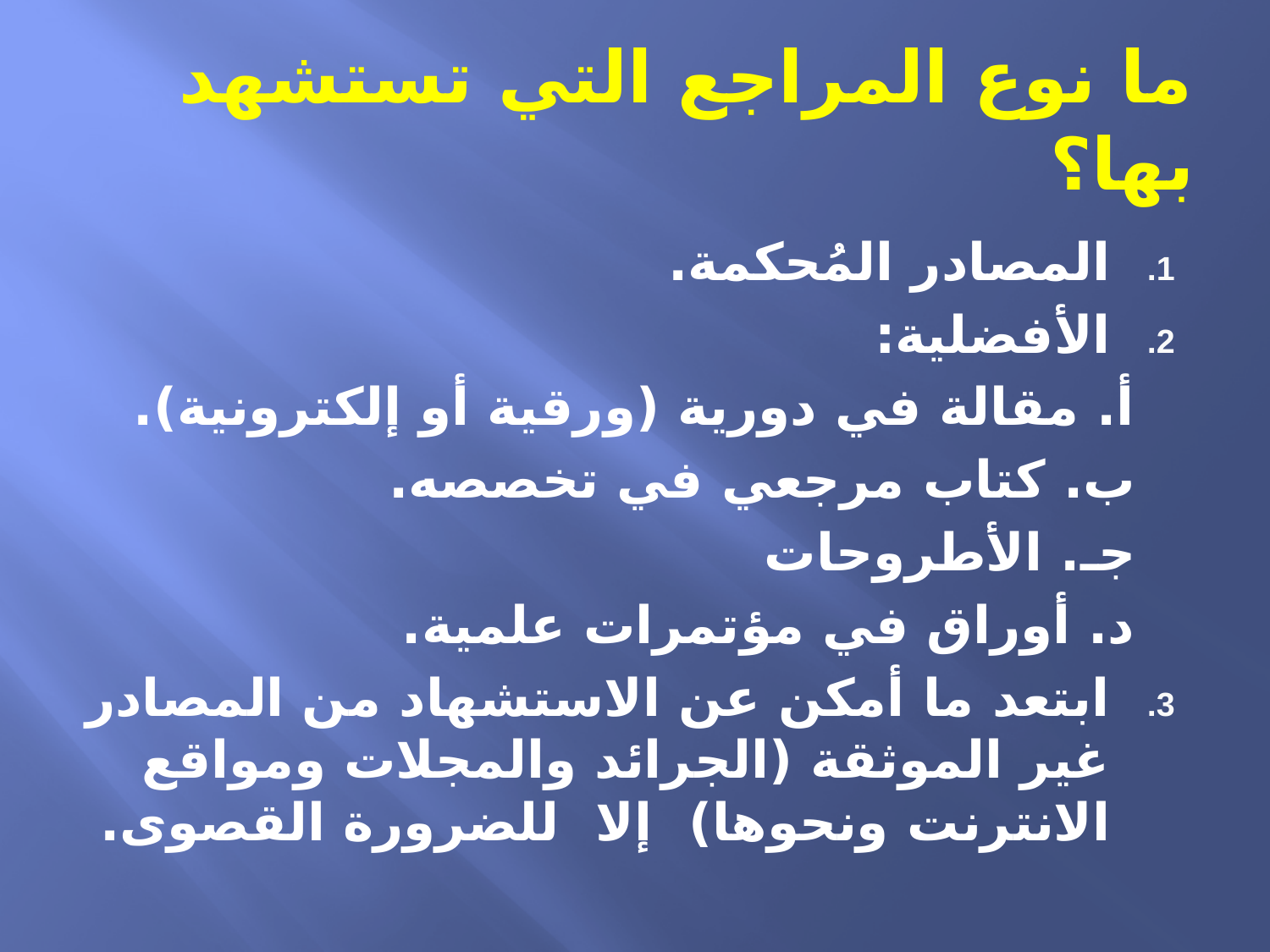

# ما نوع المراجع التي تستشهد بها؟
المصادر المُحكمة.
الأفضلية:
	أ. مقالة في دورية (ورقية أو إلكترونية).
	ب. كتاب مرجعي في تخصصه.
	جـ. الأطروحات
	د. أوراق في مؤتمرات علمية.
ابتعد ما أمكن عن الاستشهاد من المصادر غير الموثقة (الجرائد والمجلات ومواقع الانترنت ونحوها)  إلا  للضرورة القصوى.